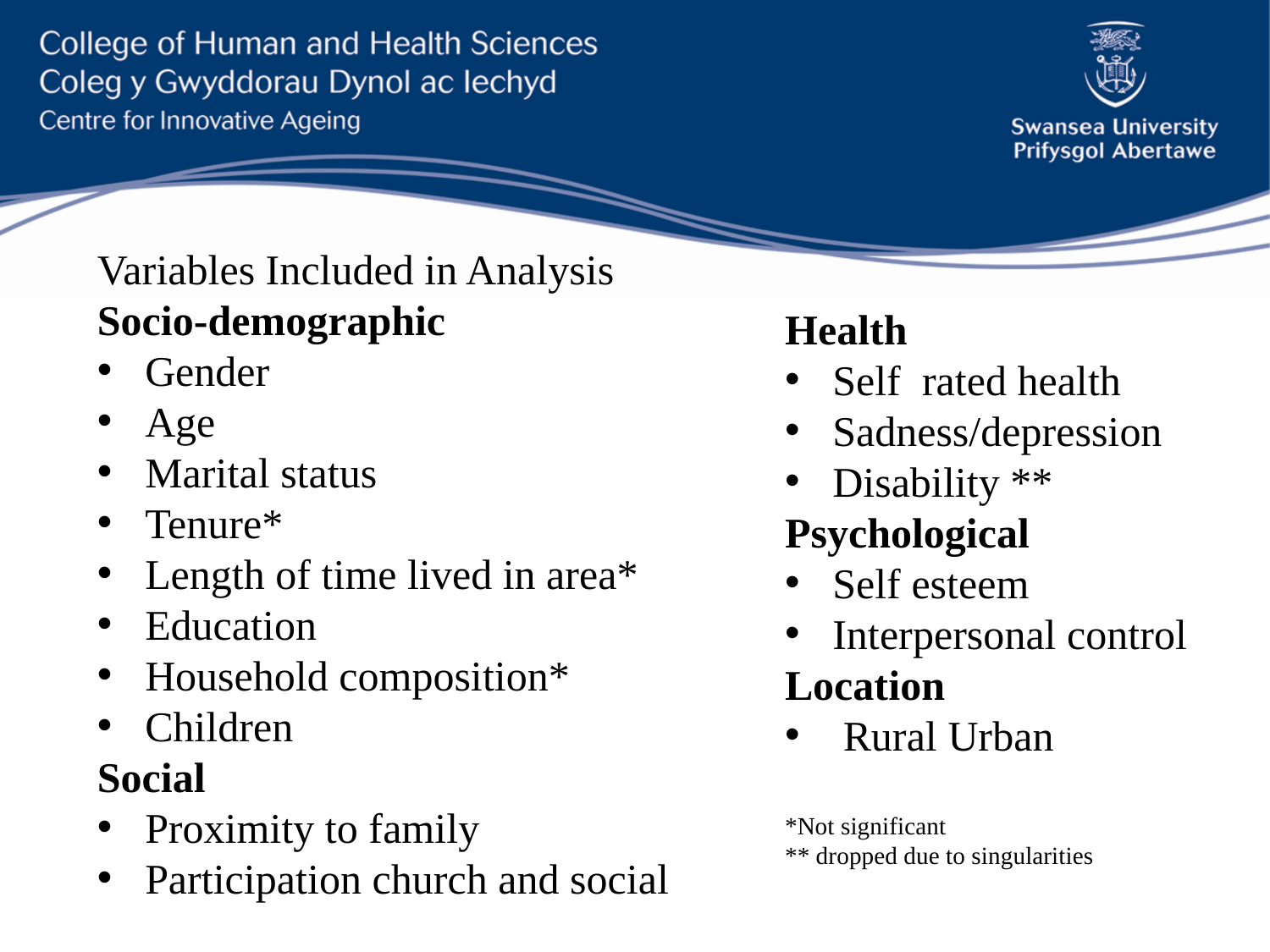

Variables Included in Analysis
Socio-demographic
Gender
Age
Marital status
Tenure*
Length of time lived in area*
Education
Household composition*
Children
Social
Proximity to family
Participation church and social
Health
Self  rated health
Sadness/depression
Disability **
Psychological
Self esteem
Interpersonal control
Location
 Rural Urban

*Not significant
** dropped due to singularities